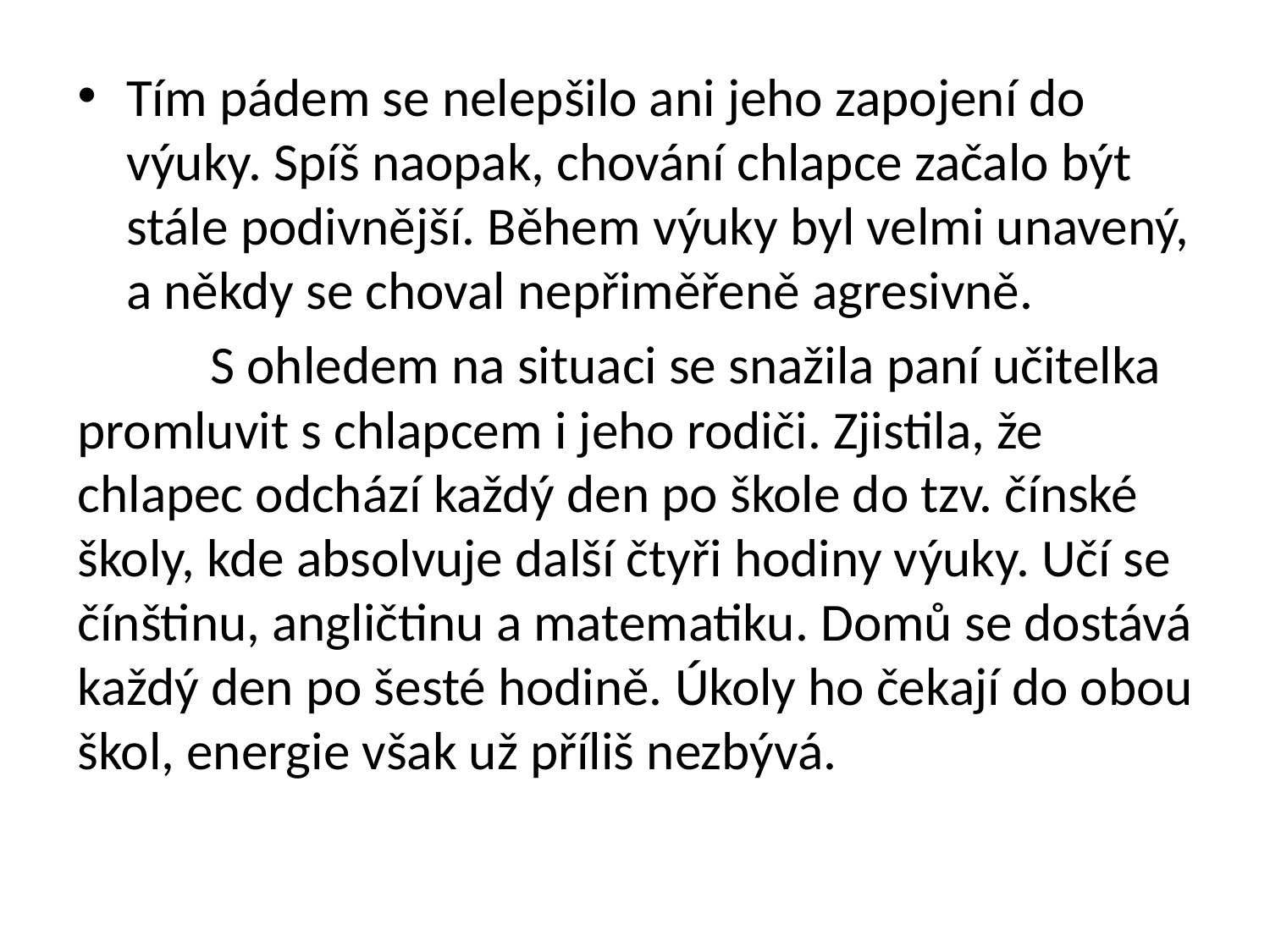

Tím pádem se nelepšilo ani jeho zapojení do výuky. Spíš naopak, chování chlapce začalo být stále podivnější. Během výuky byl velmi unavený, a někdy se choval nepřiměřeně agresivně.
           S ohledem na situaci se snažila paní učitelka promluvit s chlapcem i jeho rodiči. Zjistila, že chlapec odchází každý den po škole do tzv. čínské školy, kde absolvuje další čtyři hodiny výuky. Učí se čínštinu, angličtinu a matematiku. Domů se dostává každý den po šesté hodině. Úkoly ho čekají do obou škol, energie však už příliš nezbývá.